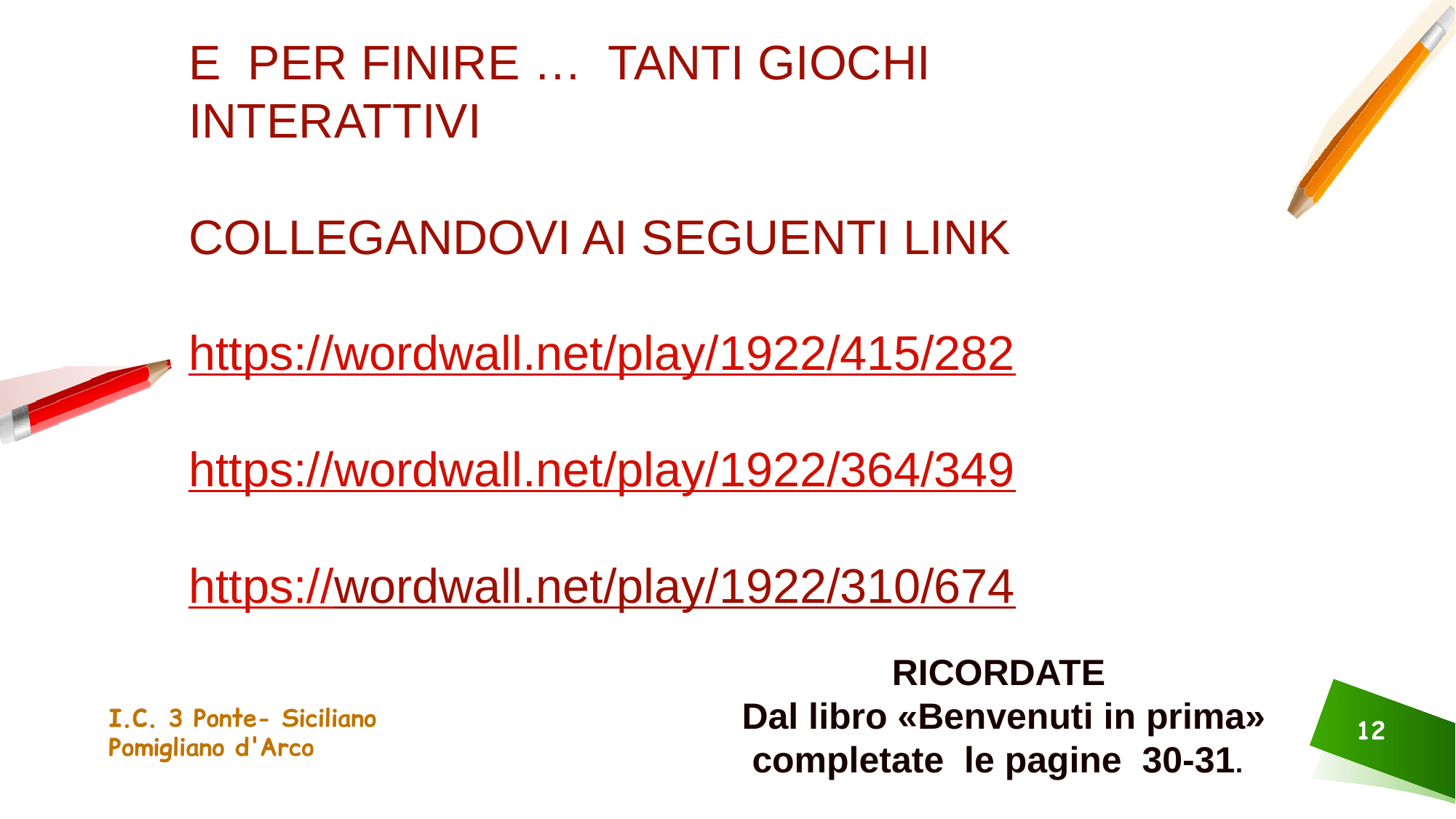

E  PER FINIRE …  TANTI GIOCHI INTERATTIVI

COLLEGANDOVI AI SEGUENTI LINK

https://wordwall.net/play/1922/415/282

https://wordwall.net/play/1922/364/349

https://wordwall.net/play/1922/310/674

RICORDATE
 Dal libro «Benvenuti in prima»
  completate  le pagine  30-31.
I.C. 3 Ponte- Siciliano  Pomigliano d'Arco
12